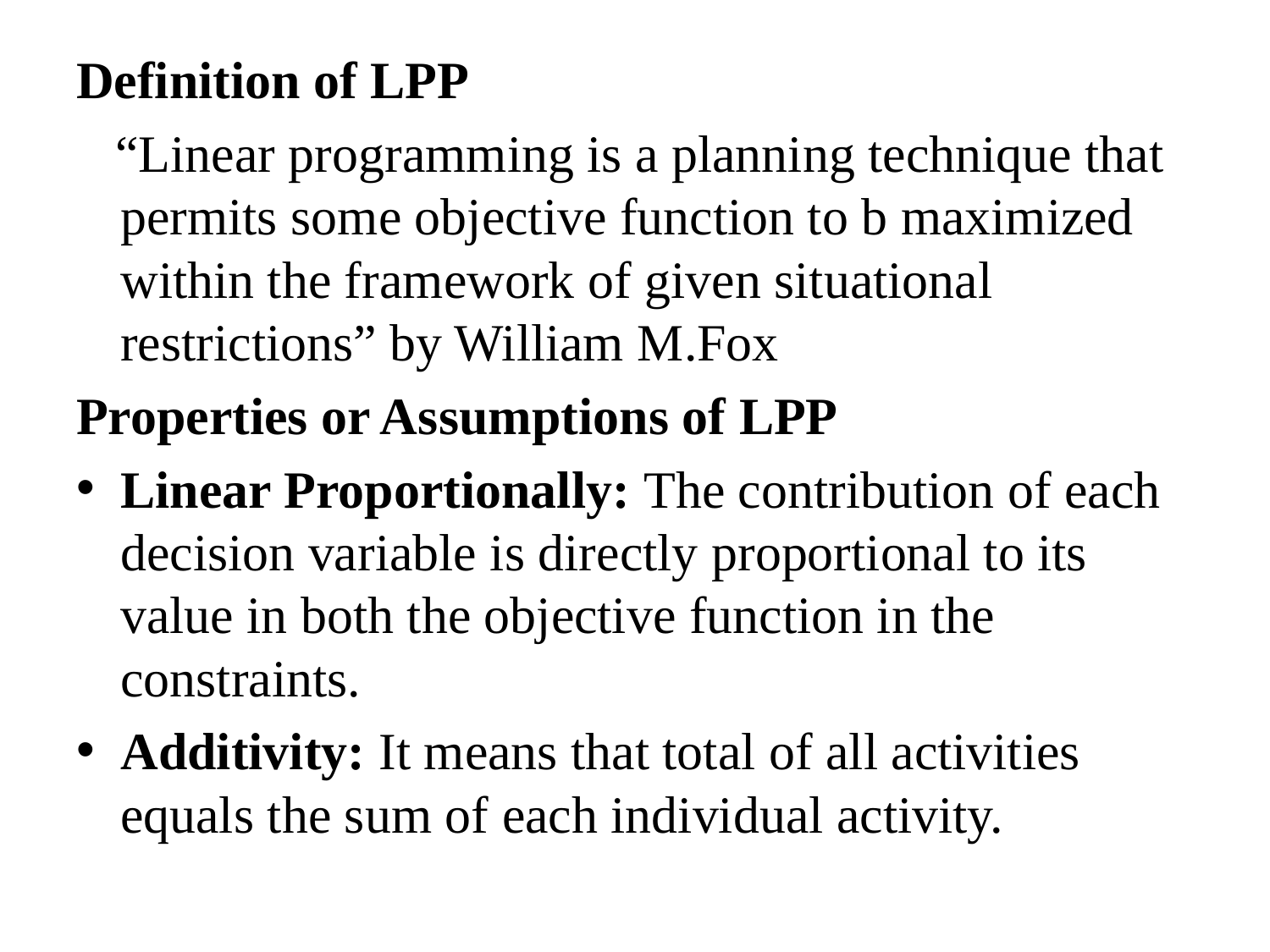

Definition of LPP
   “Linear programming is a planning technique that permits some objective function to b maximized within the framework of given situational restrictions” by William M.Fox
Properties or Assumptions of LPP
Linear Proportionally: The contribution of each decision variable is directly proportional to its value in both the objective function in the constraints.
Additivity: It means that total of all activities equals the sum of each individual activity.